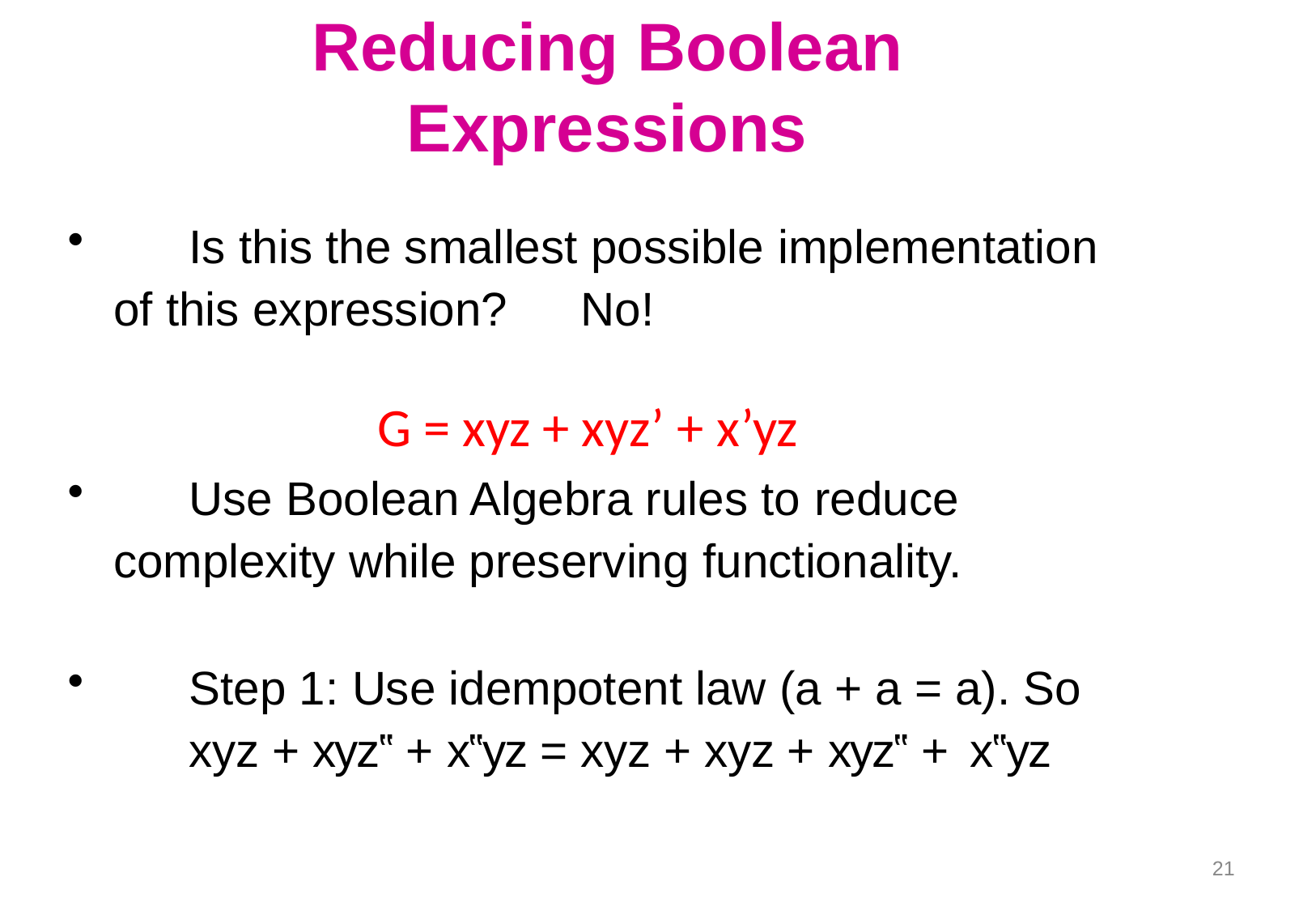

# Reducing Boolean  Expressions
Is this the smallest possible implementation
of this expression?	No!

G = xyz + xyz’ + x’yz
Use Boolean Algebra rules to reduce
complexity while preserving functionality.

Step 1: Use idempotent law (a + a = a). So  xyz + xyz‟ + x‟yz = xyz + xyz + xyz‟ + x‟yz
21